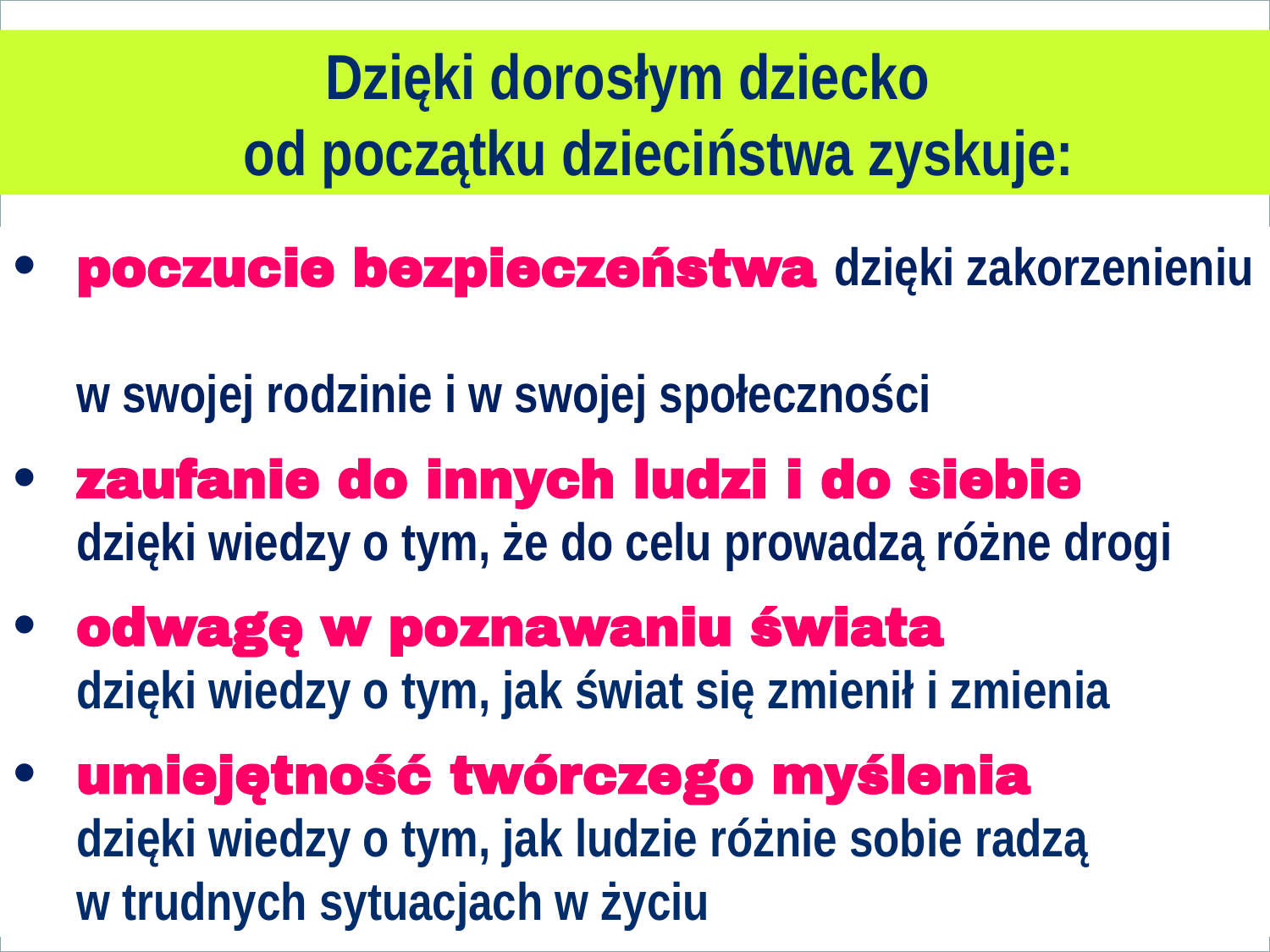

Dzięki dorosłym dziecko
od początku dzieciństwa zyskuje:
poczucie bezpieczeństwa dzięki zakorzenieniu
w swojej rodzinie i w swojej społeczności
zaufanie do innych ludzi i do siebie
dzięki wiedzy o tym, że do celu prowadzą różne drogi
odwagę w poznawaniu świata
dzięki wiedzy o tym, jak świat się zmienił i zmienia
umiejętność twórczego myślenia
dzięki wiedzy o tym, jak ludzie różnie sobie radzą
w trudnych sytuacjach w życiu